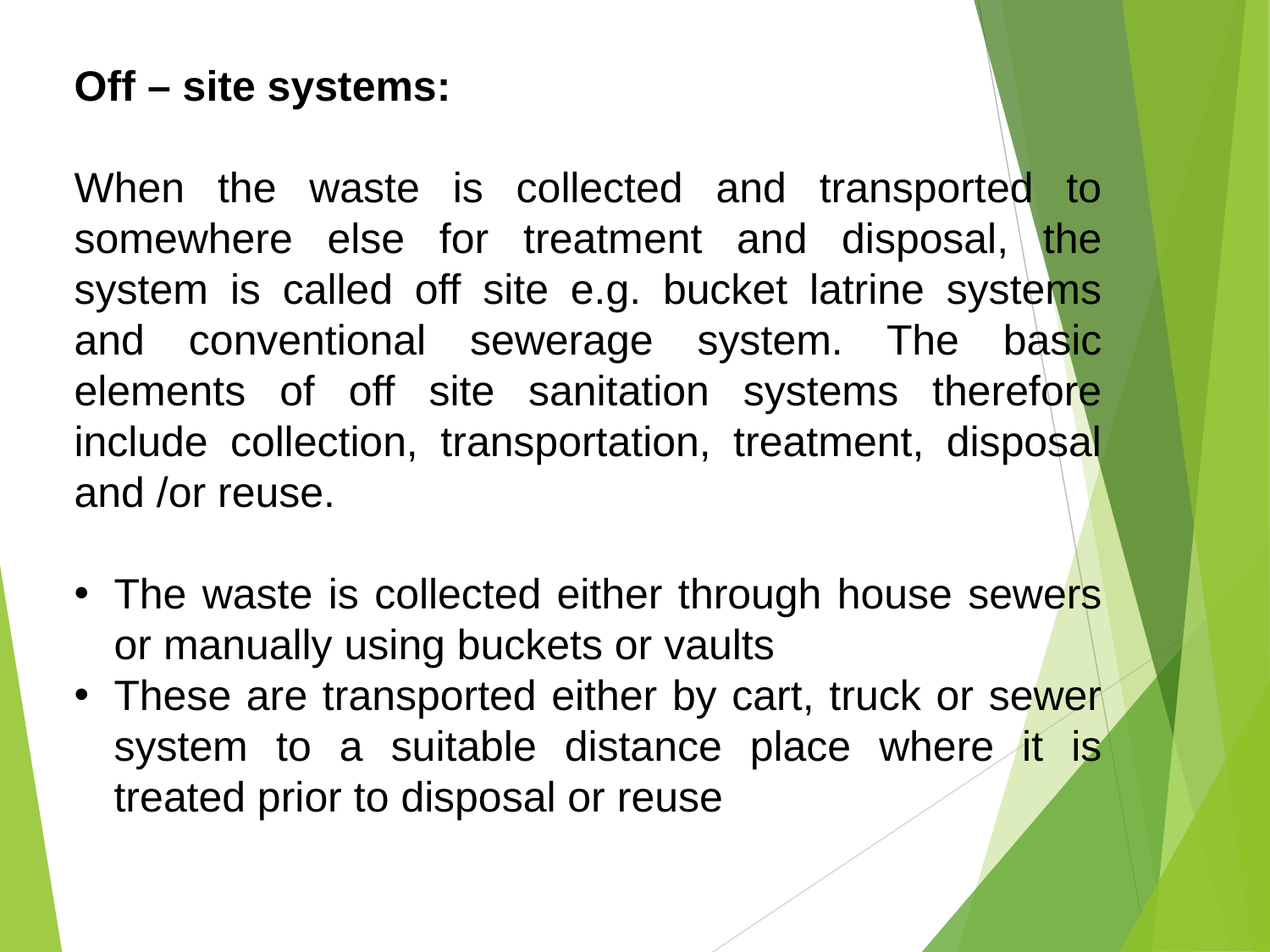

Off – site systems:

When the waste is collected and transported to somewhere else for treatment and disposal, the system is called off site e.g. bucket latrine systems and conventional sewerage system. The basic elements of off site sanitation systems therefore include collection, transportation, treatment, disposal and /or reuse.

The waste is collected either through house sewers or manually using buckets or vaults
These are transported either by cart, truck or sewer system to a suitable distance place where it is treated prior to disposal or reuse